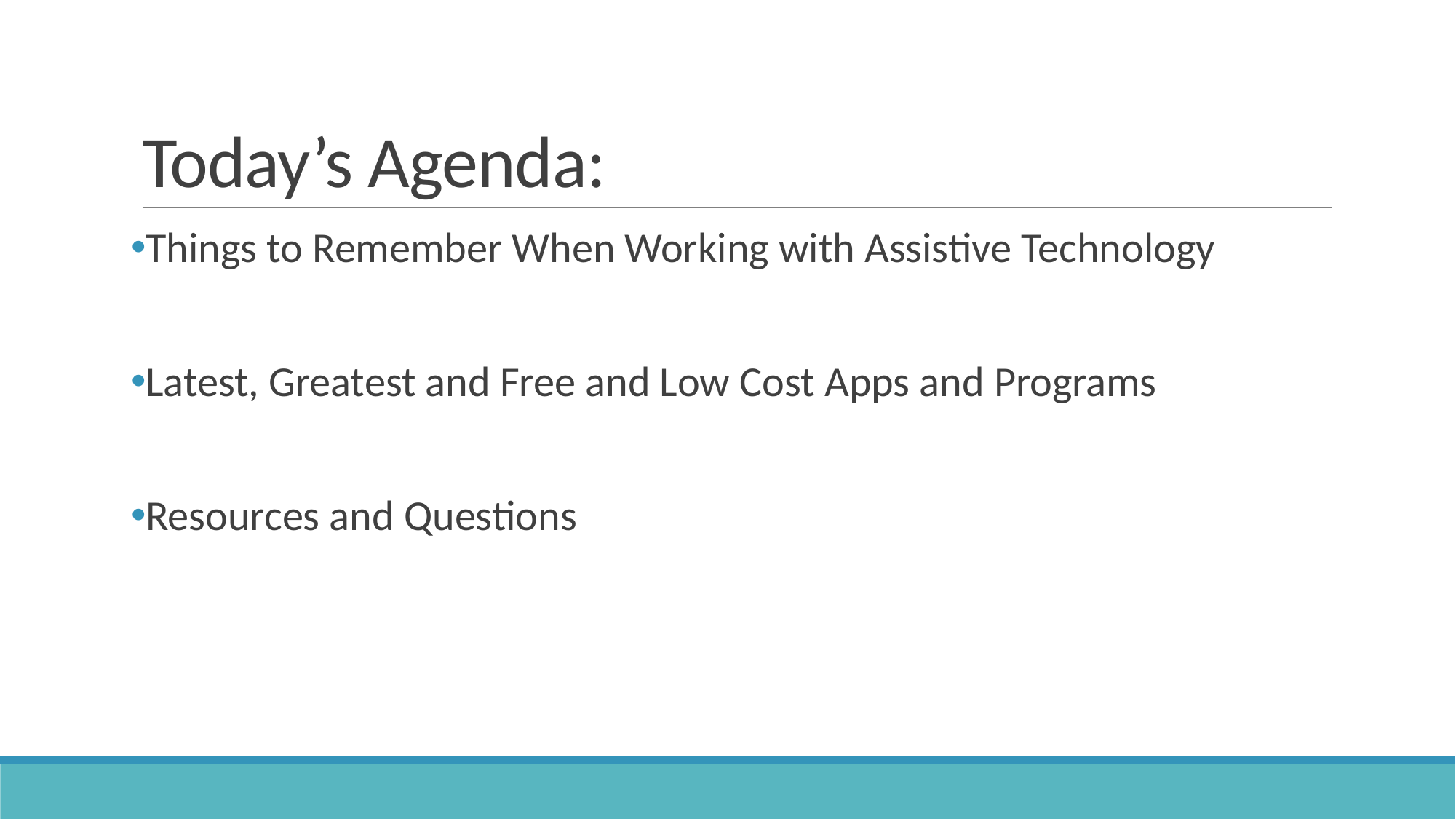

# Today’s Agenda:
Things to Remember When Working with Assistive Technology

Latest, Greatest and Free and Low Cost Apps and Programs

Resources and Questions